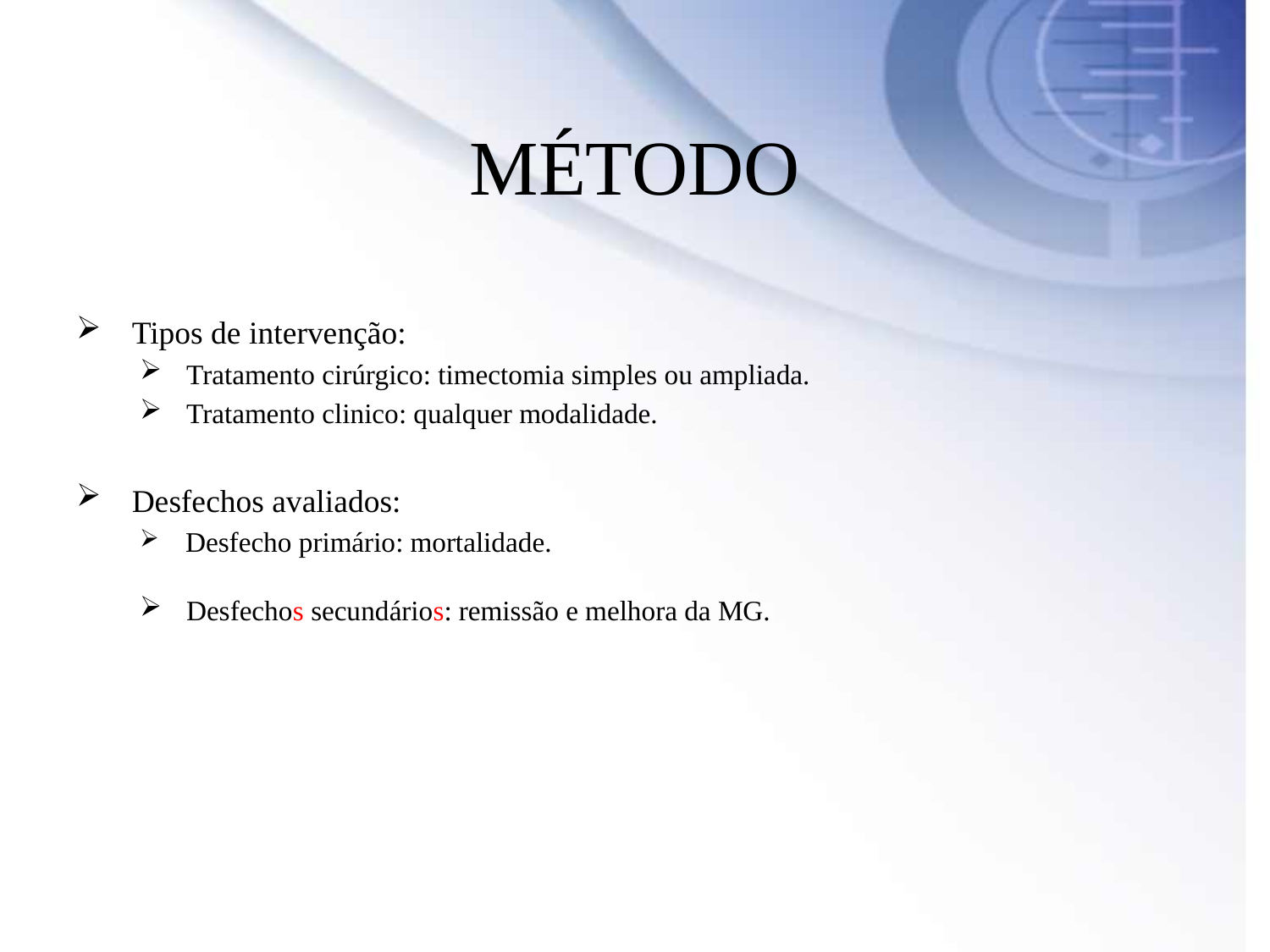

# MÉTODO
 Tipos de intervenção:
 Tratamento cirúrgico: timectomia simples ou ampliada.
 Tratamento clinico: qualquer modalidade.

 Desfechos avaliados:
 Desfecho primário: mortalidade.

 Desfechos secundários: remissão e melhora da MG.